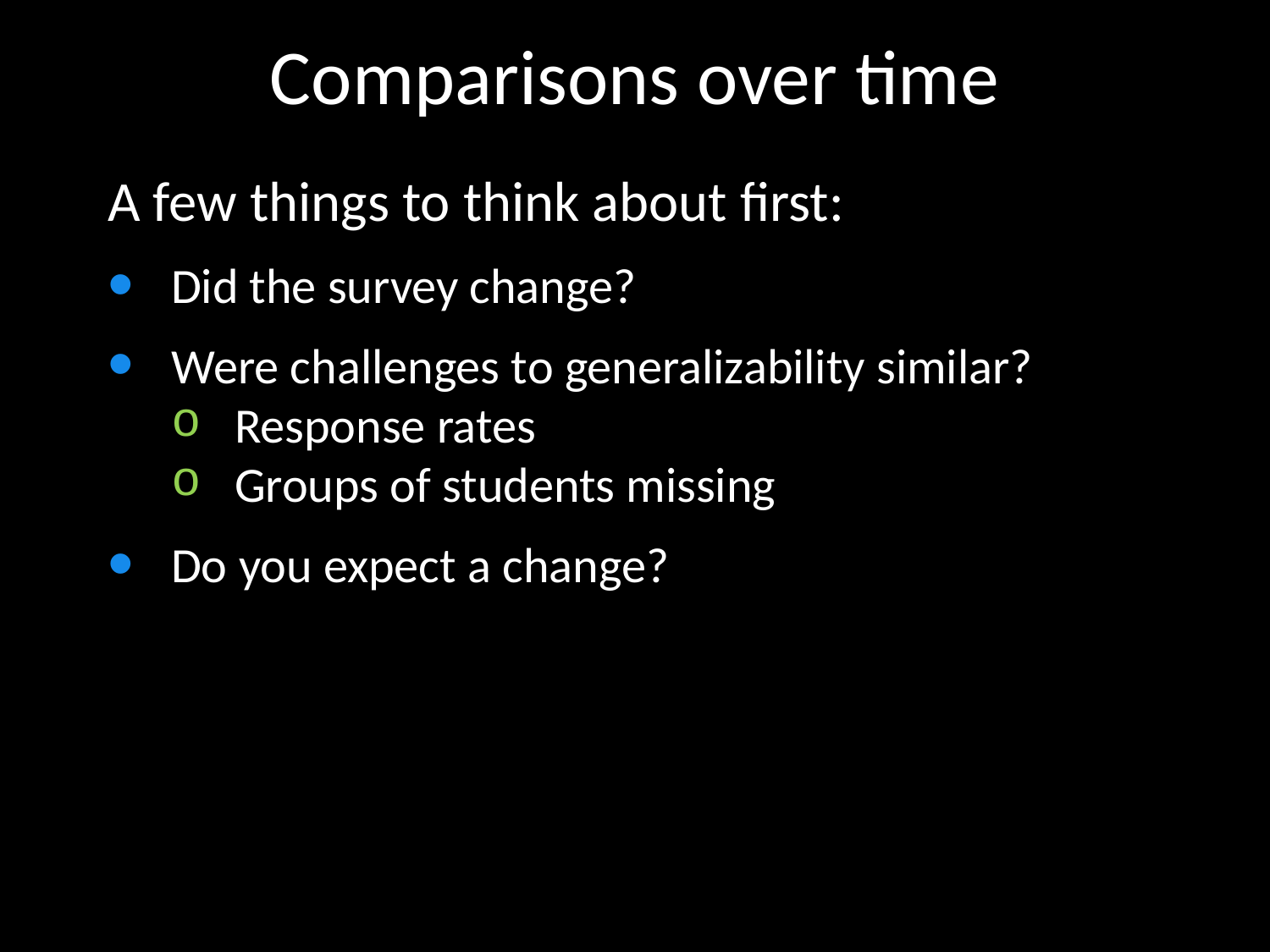

Comparisons over time
A few things to think about first:
Did the survey change?
Were challenges to generalizability similar?
Response rates
Groups of students missing
Do you expect a change?